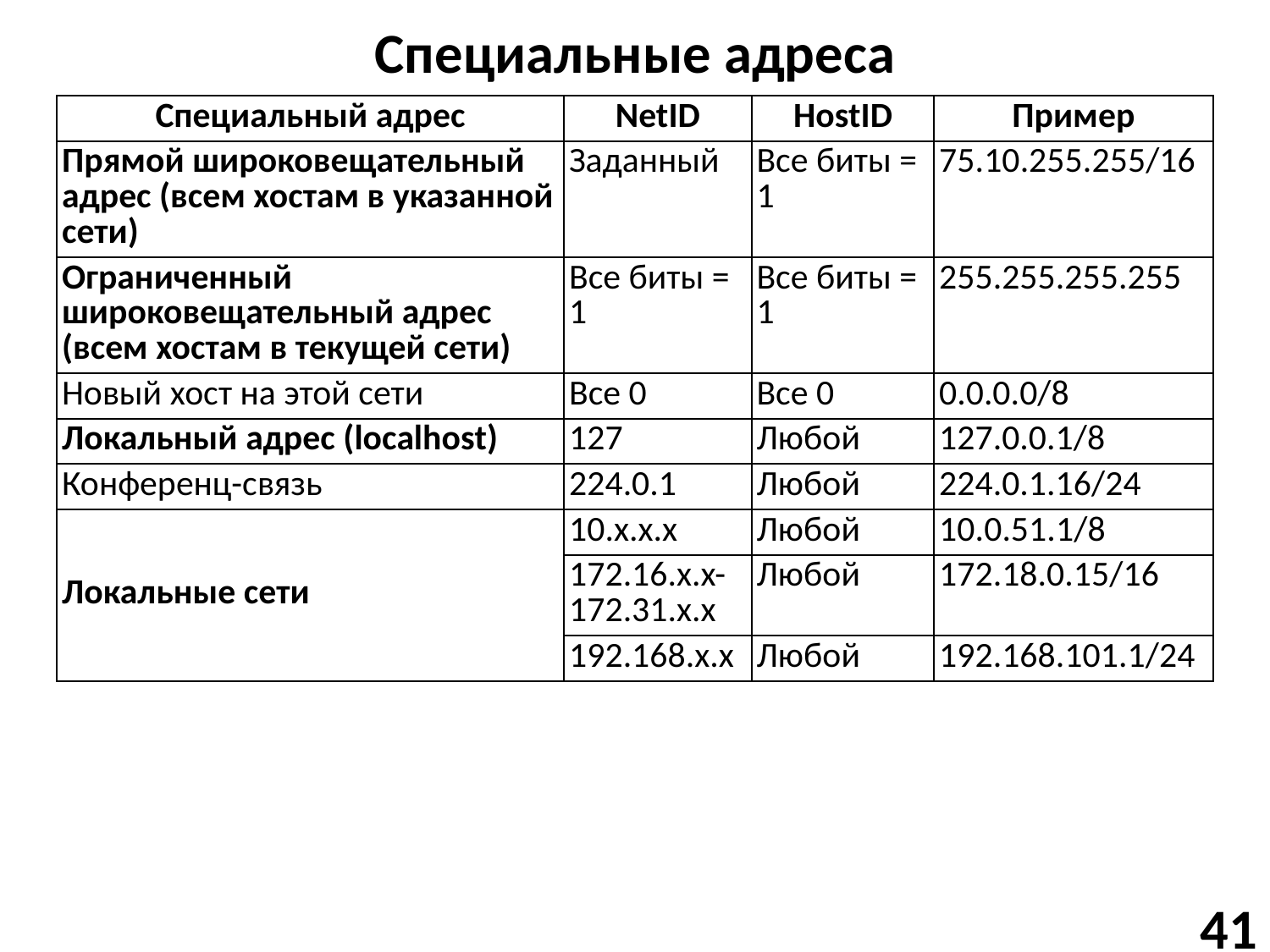

# Специальные адреса
| Специальный адрес | NetID | HostID | Пример |
| --- | --- | --- | --- |
| Прямой широковещательный адрес (всем хостам в указанной сети) | Заданный | Все биты = 1 | 75.10.255.255/16 |
| Ограниченный широковещательный адрес (всем хостам в текущей сети) | Все биты = 1 | Все биты = 1 | 255.255.255.255 |
| Новый хост на этой сети | Все 0 | Все 0 | 0.0.0.0/8 |
| Локальный адрес (localhost) | 127 | Любой | 127.0.0.1/8 |
| Конференц-связь | 224.0.1 | Любой | 224.0.1.16/24 |
| Локальные сети | 10.x.x.x | Любой | 10.0.51.1/8 |
|  | 172.16.x.x-172.31.x.x | Любой | 172.18.0.15/16 |
|  | 192.168.x.x | Любой | 192.168.101.1/24 |
41